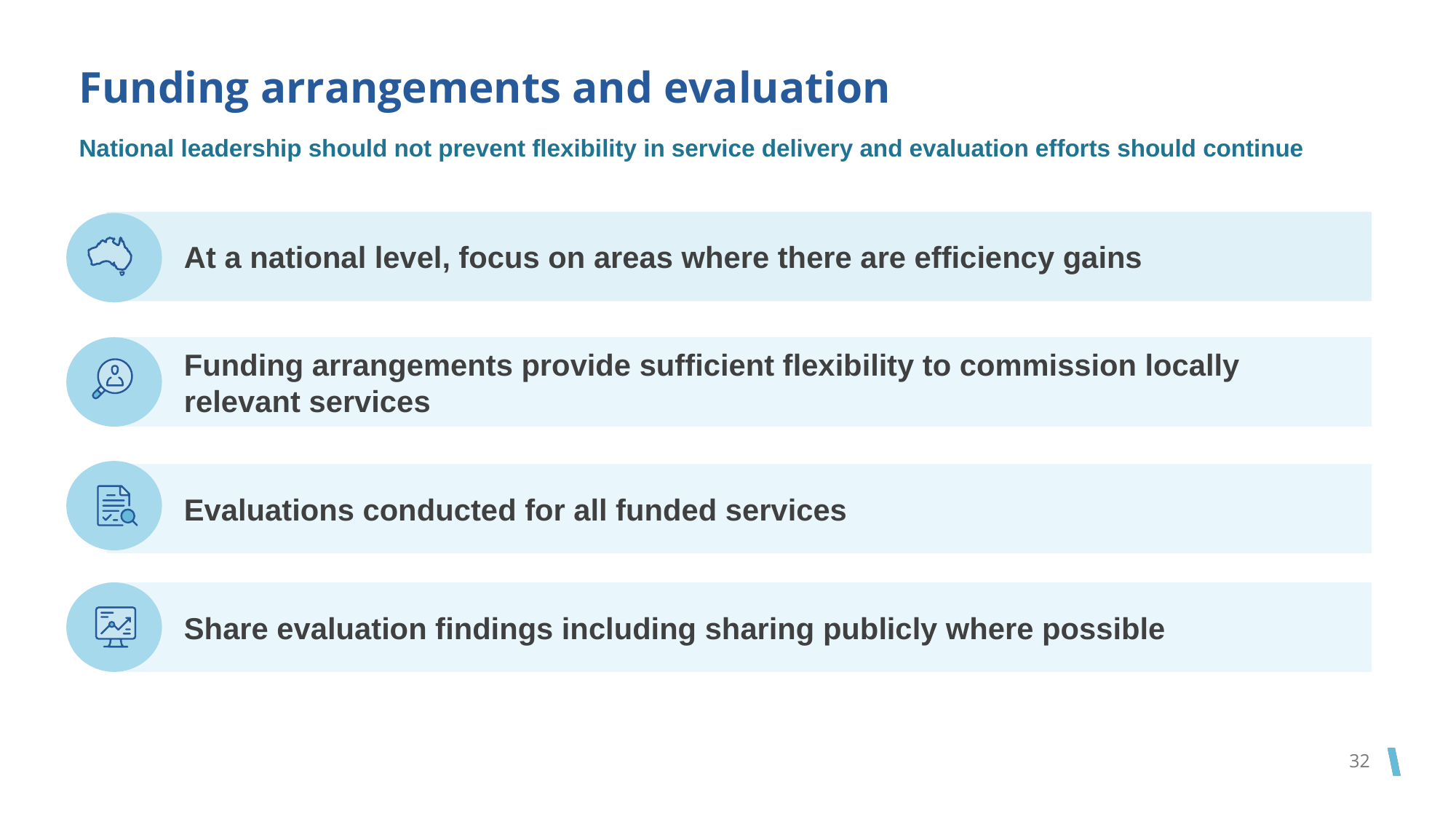

# Funding arrangements and evaluation
National leadership should not prevent flexibility in service delivery and evaluation efforts should continue
At a national level, focus on areas where there are efficiency gains

Funding arrangements provide sufficient flexibility to commission locally relevant services

Evaluations conducted for all funded services

Share evaluation findings including sharing publicly where possible

32